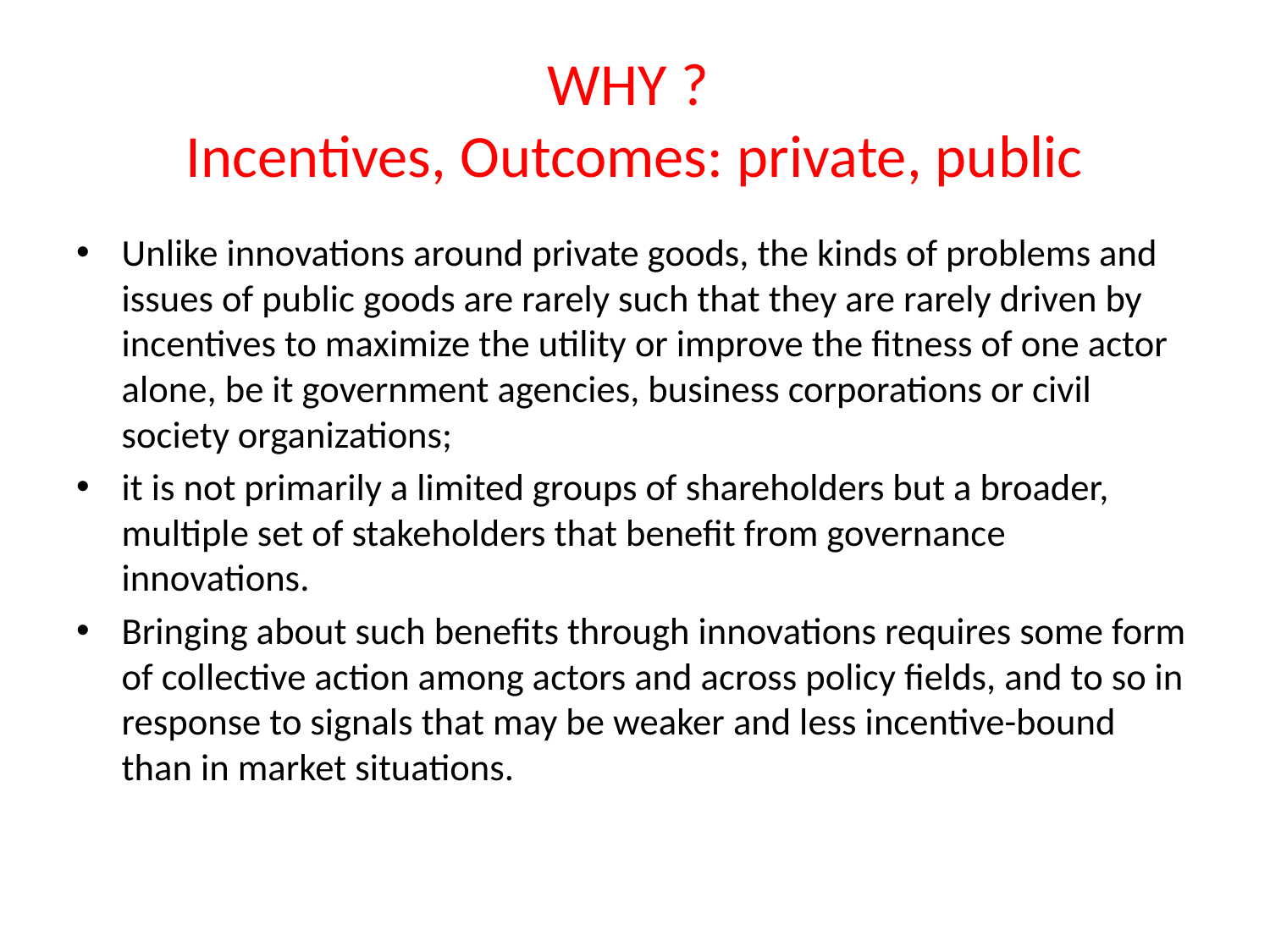

# WHY ? Incentives, Outcomes: private, public
Unlike innovations around private goods, the kinds of problems and issues of public goods are rarely such that they are rarely driven by incentives to maximize the utility or improve the fitness of one actor alone, be it government agencies, business corporations or civil society organizations;
it is not primarily a limited groups of shareholders but a broader, multiple set of stakeholders that benefit from governance innovations.
Bringing about such benefits through innovations requires some form of collective action among actors and across policy fields, and to so in response to signals that may be weaker and less incentive-bound than in market situations.